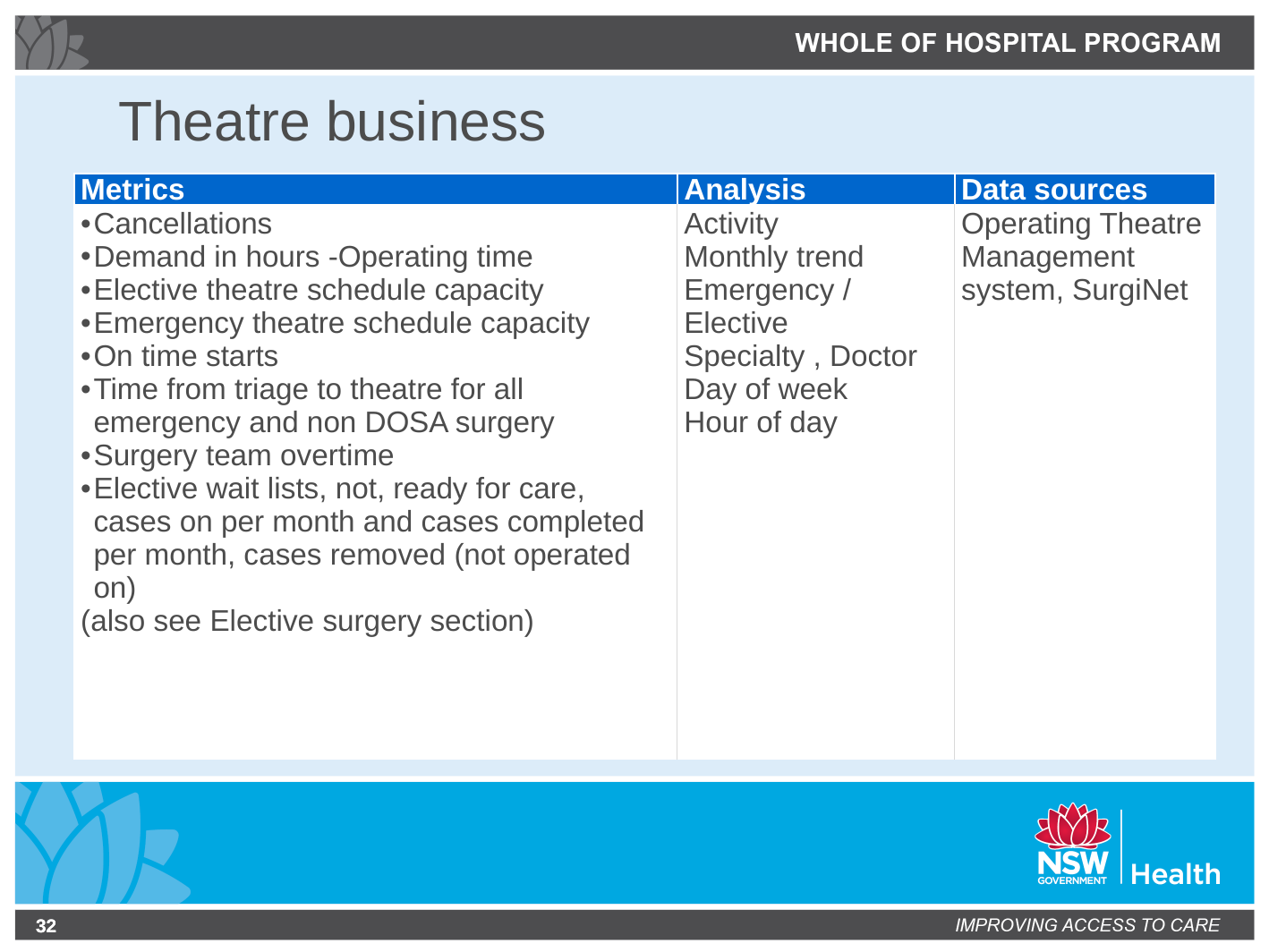

Theatre business
| Metrics | Analysis | Data sources |
| --- | --- | --- |
| Cancellations Demand in hours -Operating time Elective theatre schedule capacity Emergency theatre schedule capacity On time starts Time from triage to theatre for all emergency and non DOSA surgery Surgery team overtime Elective wait lists, not, ready for care, cases on per month and cases completed per month, cases removed (not operated on) (also see Elective surgery section) | Activity Monthly trend Emergency / Elective Specialty , Doctor Day of week Hour of day | Operating Theatre Management system, SurgiNet |